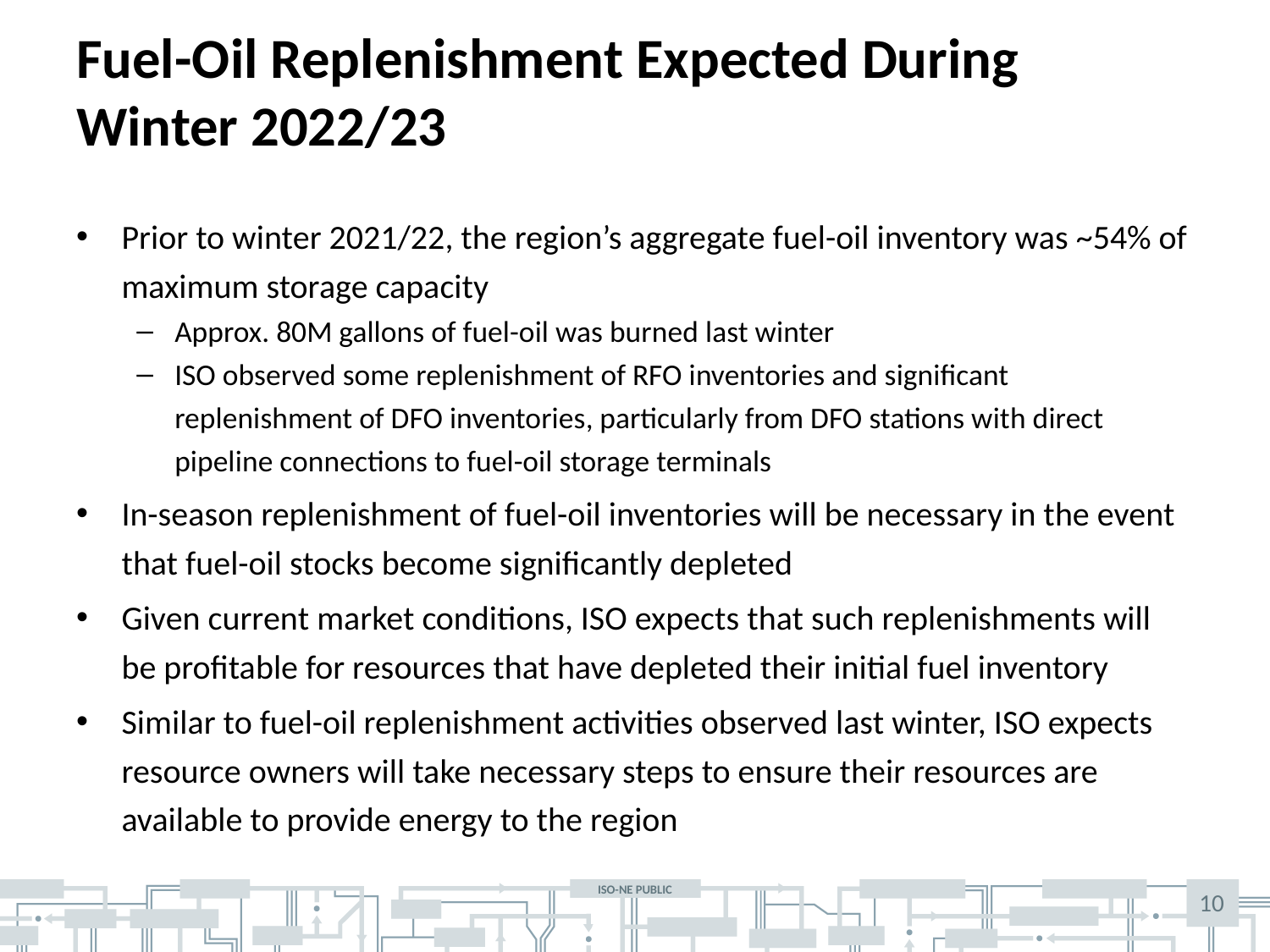

# Fuel-Oil Replenishment Expected During  Winter 2022/23
Prior to winter 2021/22, the region’s aggregate fuel-oil inventory was ~54% of maximum storage capacity
Approx. 80M gallons of fuel-oil was burned last winter
ISO observed some replenishment of RFO inventories and significant replenishment of DFO inventories, particularly from DFO stations with direct pipeline connections to fuel-oil storage terminals
In-season replenishment of fuel-oil inventories will be necessary in the event that fuel-oil stocks become significantly depleted
Given current market conditions, ISO expects that such replenishments will be profitable for resources that have depleted their initial fuel inventory
Similar to fuel-oil replenishment activities observed last winter, ISO expects resource owners will take necessary steps to ensure their resources are available to provide energy to the region

10